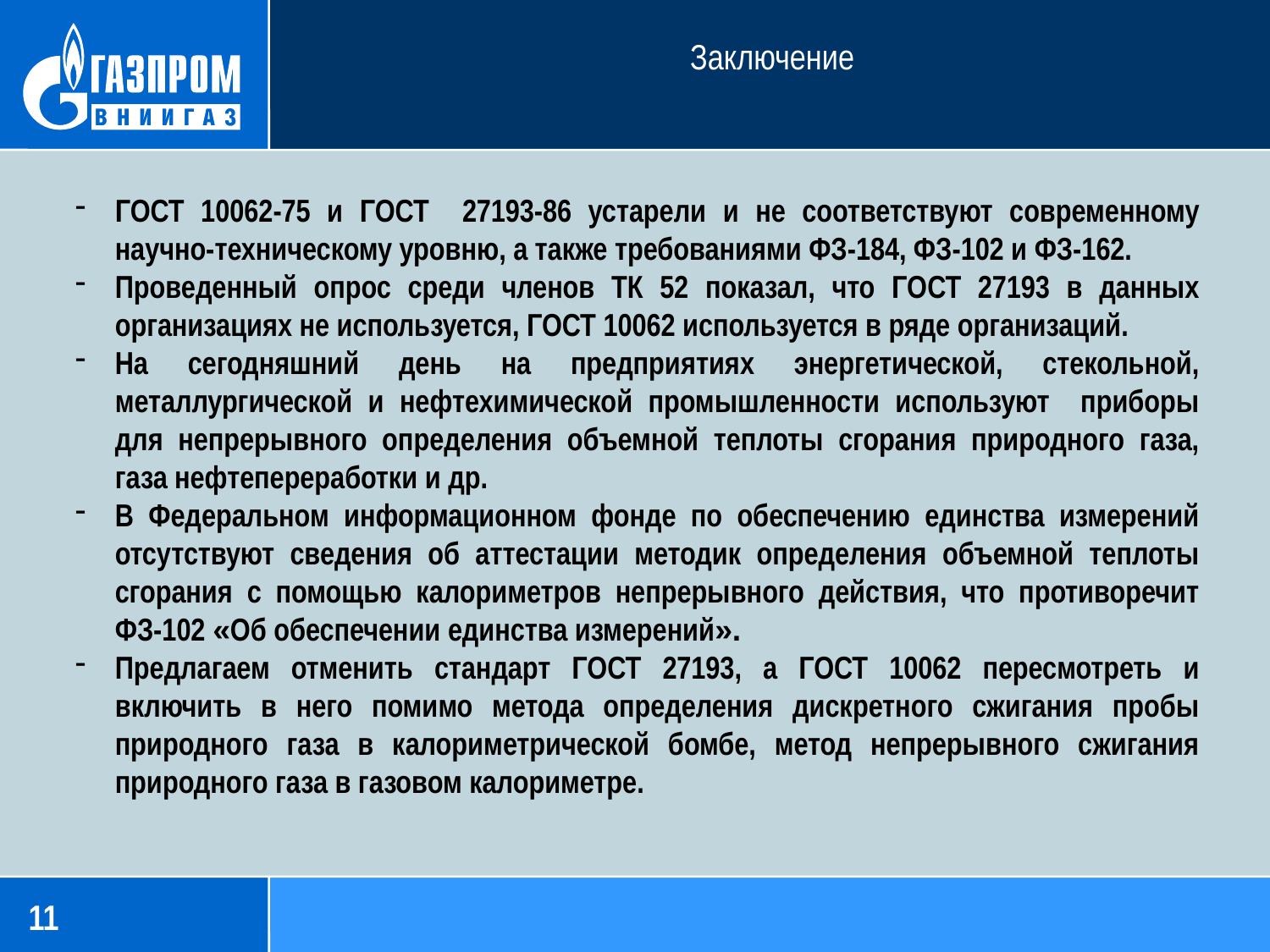

Заключение
ГОСТ 10062-75 и ГОСТ  27193-86 устарели и не соответствуют современному научно-техническому уровню, а также требованиями ФЗ-184, ФЗ-102 и ФЗ-162.
Проведенный опрос среди членов ТК 52 показал, что ГОСТ 27193 в данных организациях не используется, ГОСТ 10062 используется в ряде организаций.
На сегодняшний день на предприятиях энергетической, стекольной, металлургической и нефтехимической промышленности используют  приборы для непрерывного определения объемной теплоты сгорания природного газа, газа нефтепереработки и др.
В Федеральном информационном фонде по обеспечению единства измерений отсутствуют сведения об аттестации методик определения объемной теплоты сгорания с помощью калориметров непрерывного действия, что противоречит ФЗ-102 «Об обеспечении единства измерений».
Предлагаем отменить стандарт ГОСТ 27193, а ГОСТ 10062 пересмотреть и включить в него помимо метода определения дискретного сжигания пробы природного газа в калориметрической бомбе, метод непрерывного сжигания природного газа в газовом калориметре.
11